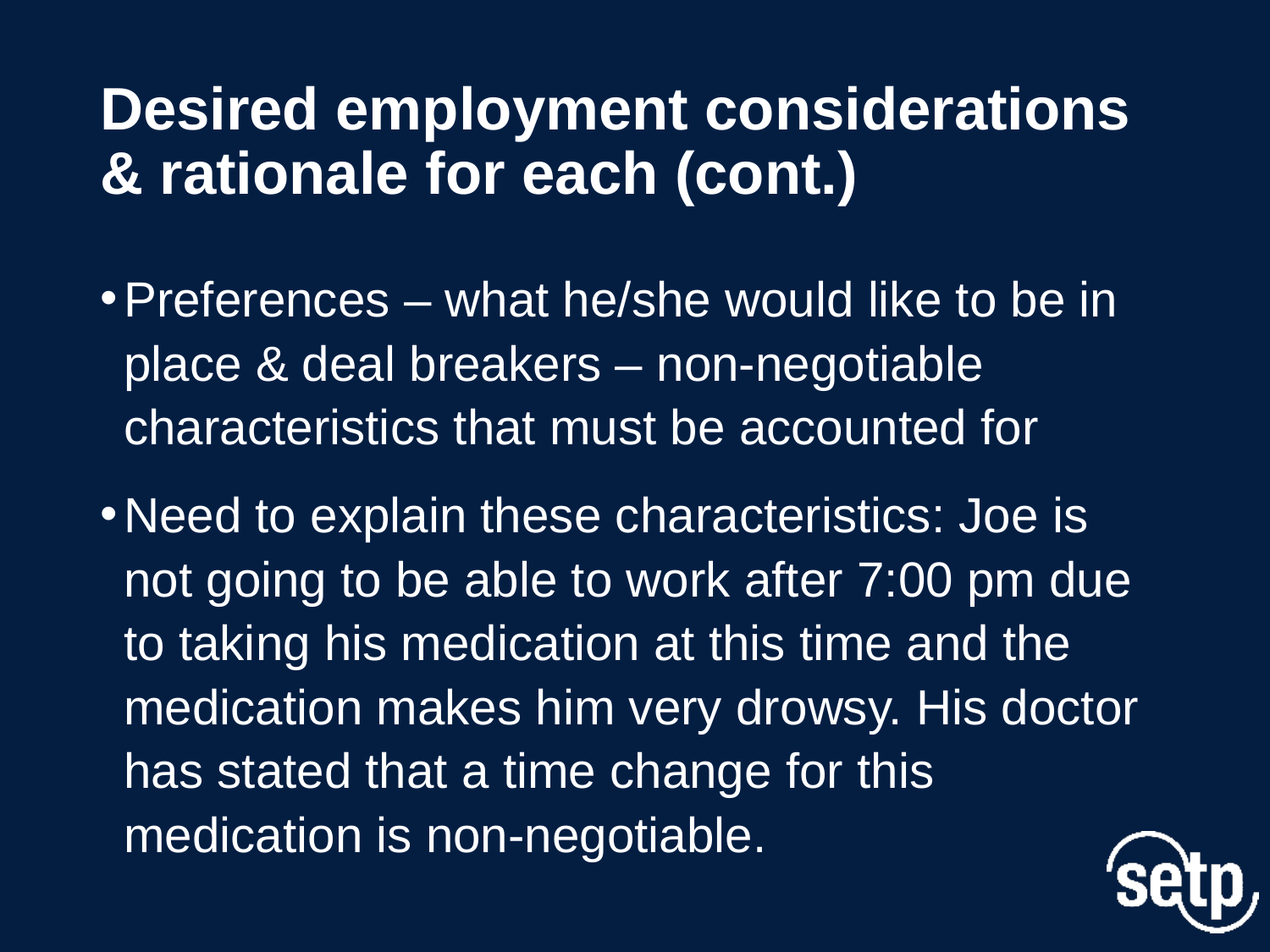

# Desired employment considerations & rationale for each (cont.)
Preferences – what he/she would like to be in place & deal breakers – non-negotiable characteristics that must be accounted for
Need to explain these characteristics: Joe is not going to be able to work after 7:00 pm due to taking his medication at this time and the medication makes him very drowsy. His doctor has stated that a time change for this medication is non-negotiable.